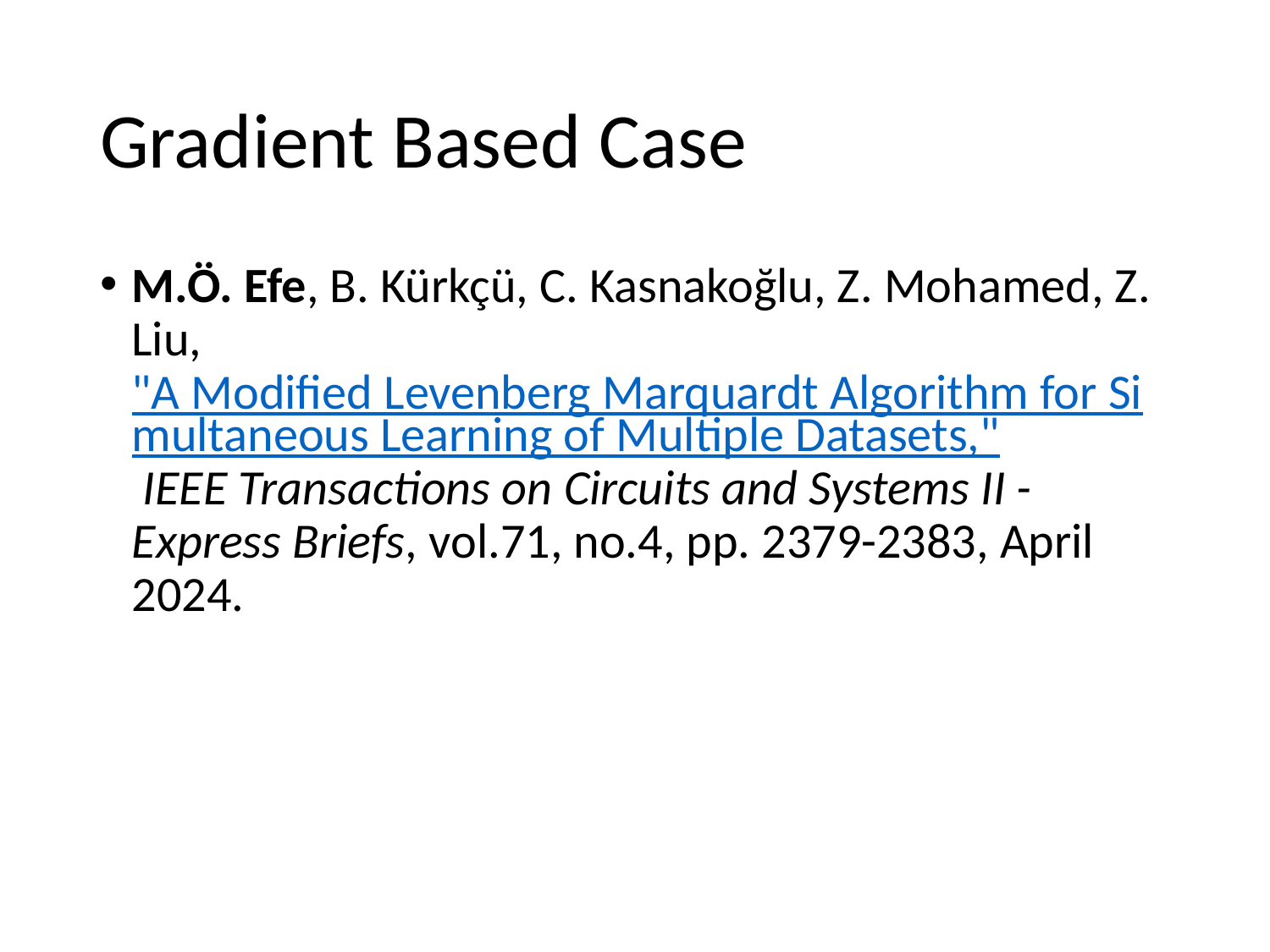

# Gradient Based Case
M.Ö. Efe, B. Kürkçü, C. Kasnakoğlu, Z. Mohamed, Z. Liu, "A Modified Levenberg Marquardt Algorithm for Simultaneous Learning of Multiple Datasets," IEEE Transactions on Circuits and Systems II - Express Briefs, vol.71, no.4, pp. 2379-2383, April 2024.